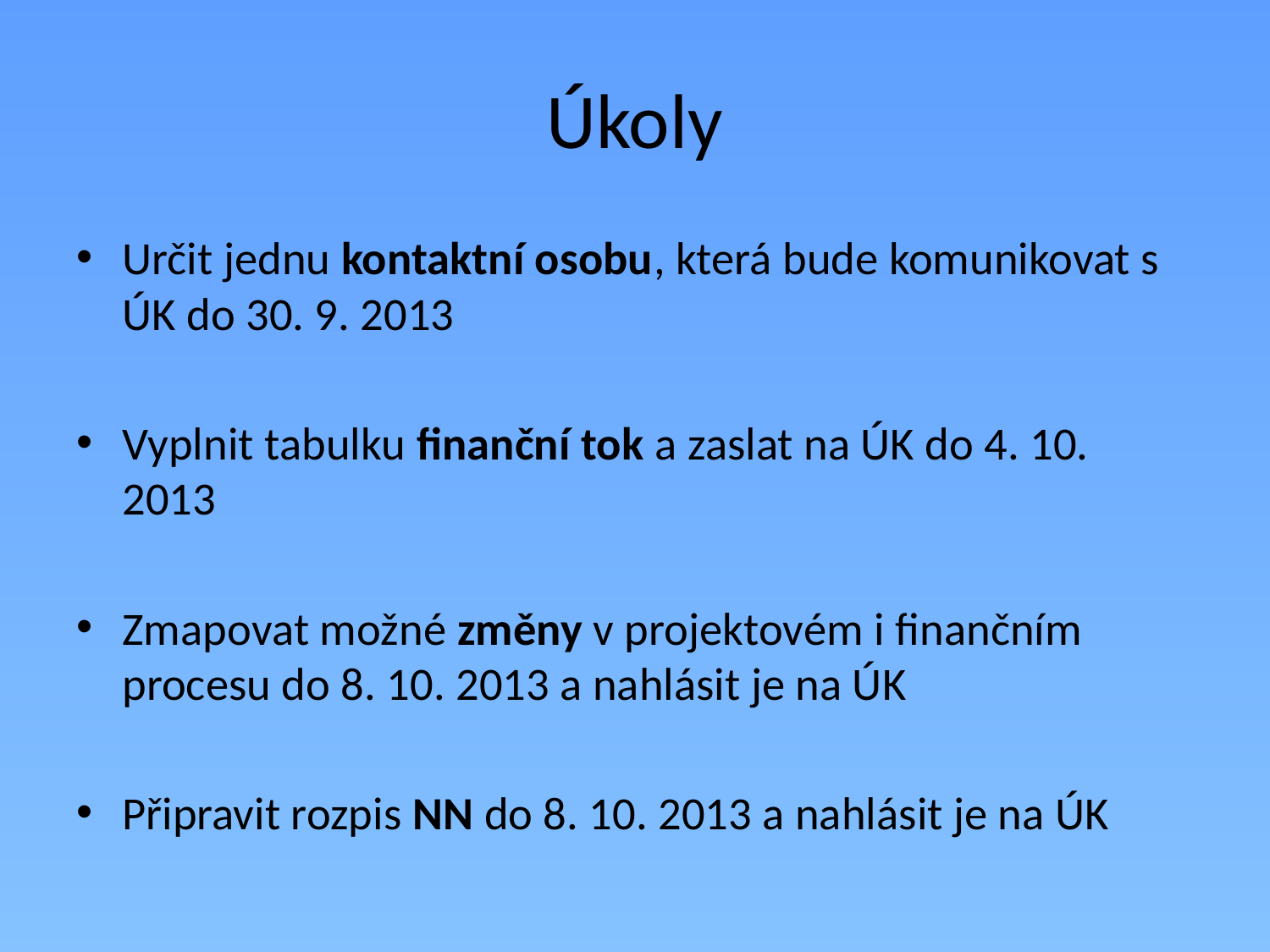

# Úkoly
Určit jednu kontaktní osobu, která bude komunikovat s ÚK do 30. 9. 2013

Vyplnit tabulku finanční tok a zaslat na ÚK do 4. 10. 2013

Zmapovat možné změny v projektovém i finančním procesu do 8. 10. 2013 a nahlásit je na ÚK

Připravit rozpis NN do 8. 10. 2013 a nahlásit je na ÚK